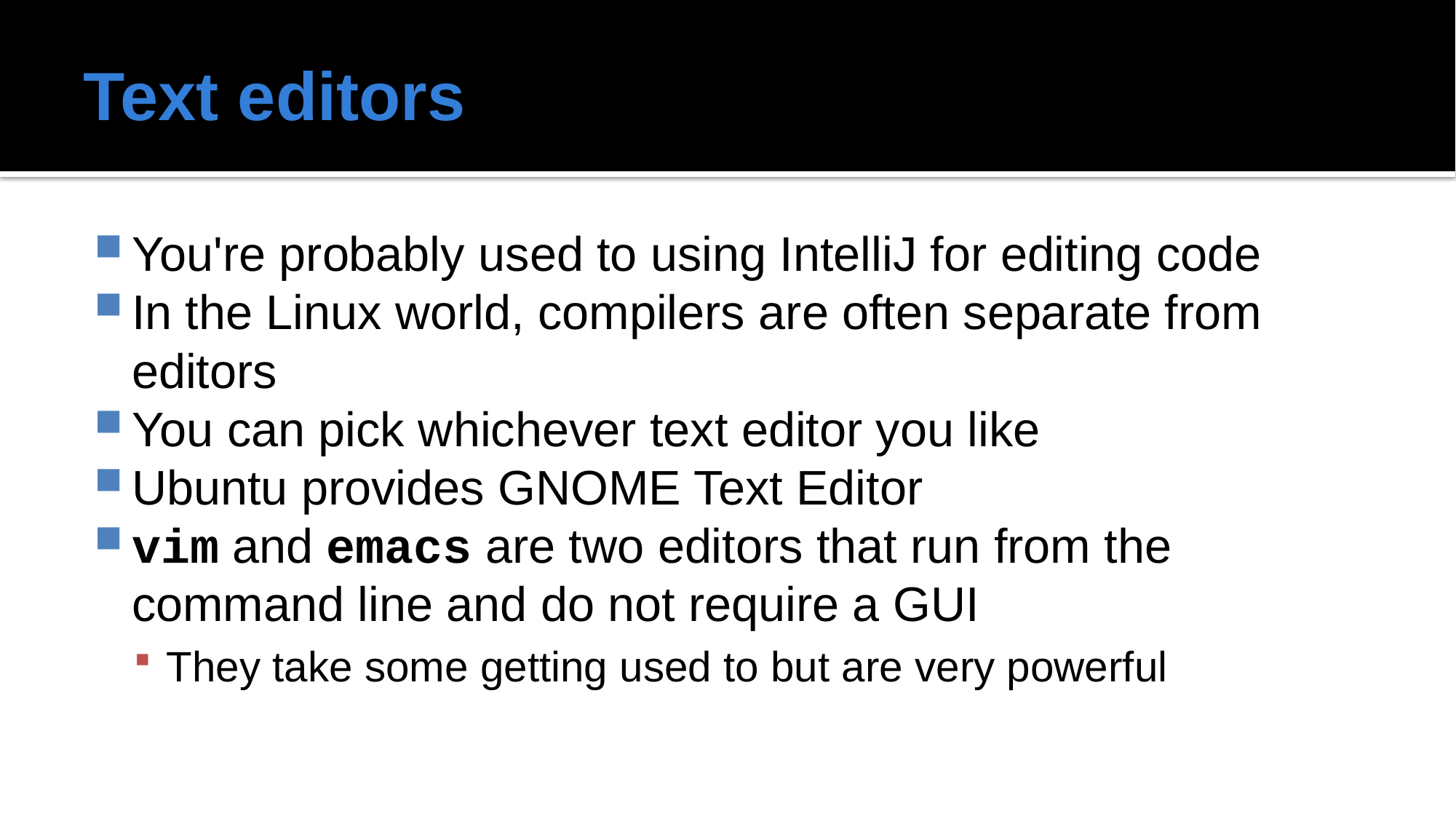

# Text editors
You're probably used to using IntelliJ for editing code
In the Linux world, compilers are often separate from editors
You can pick whichever text editor you like
Ubuntu provides GNOME Text Editor
vim and emacs are two editors that run from the command line and do not require a GUI
They take some getting used to but are very powerful